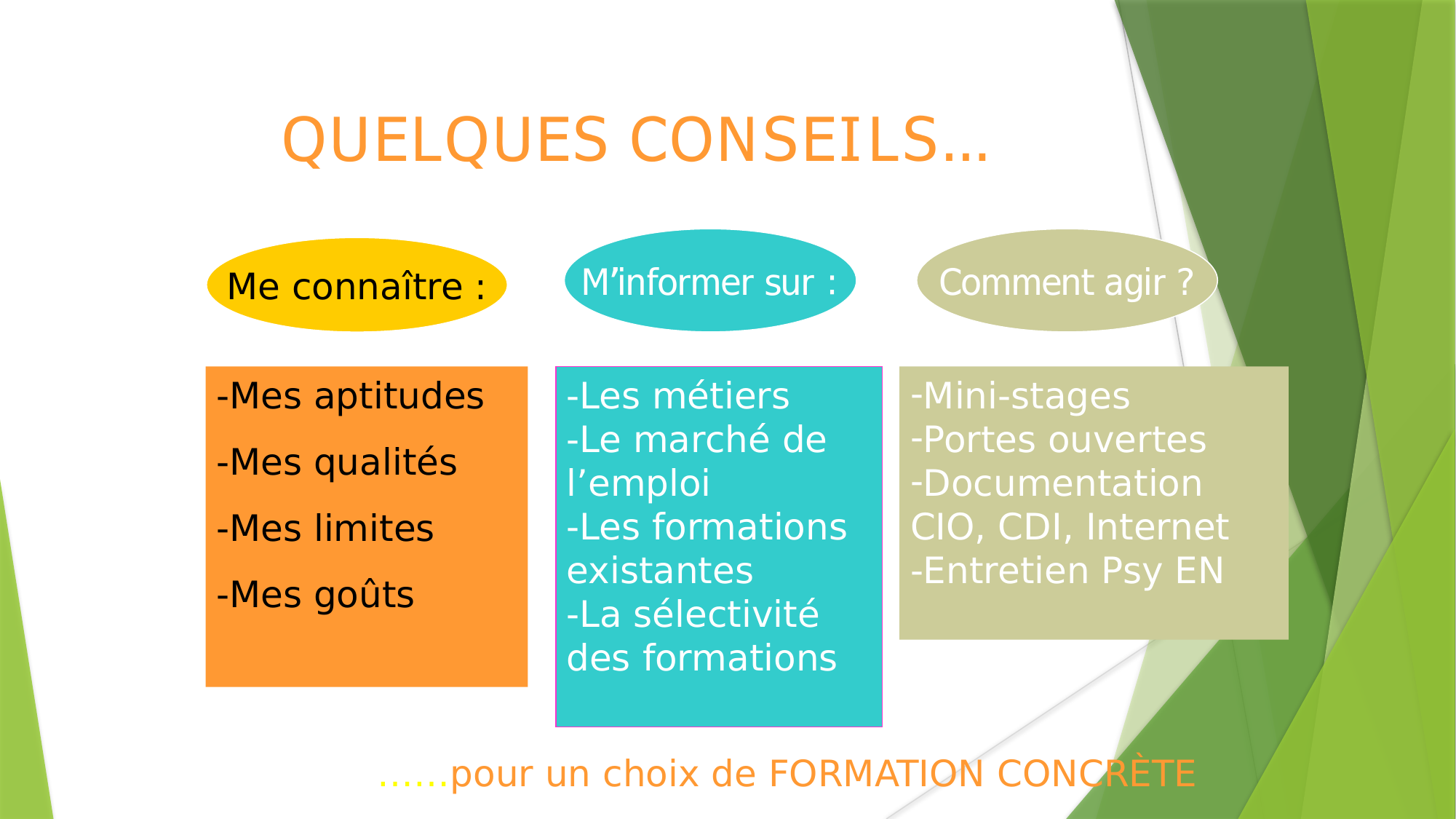

QUELQUES CONSEILS…
M’informer sur :
Comment agir ?
Me connaître :
-Mes aptitudes
-Mes qualités
-Mes limites
-Mes goûts

-Les métiers
-Le marché de l’emploi
-Les formations
existantes
-La sélectivité
des formations

Mini-stages
Portes ouvertes
Documentation CIO, CDI, Internet
-Entretien Psy EN

……pour un choix de FORMATION CONCRÈTE